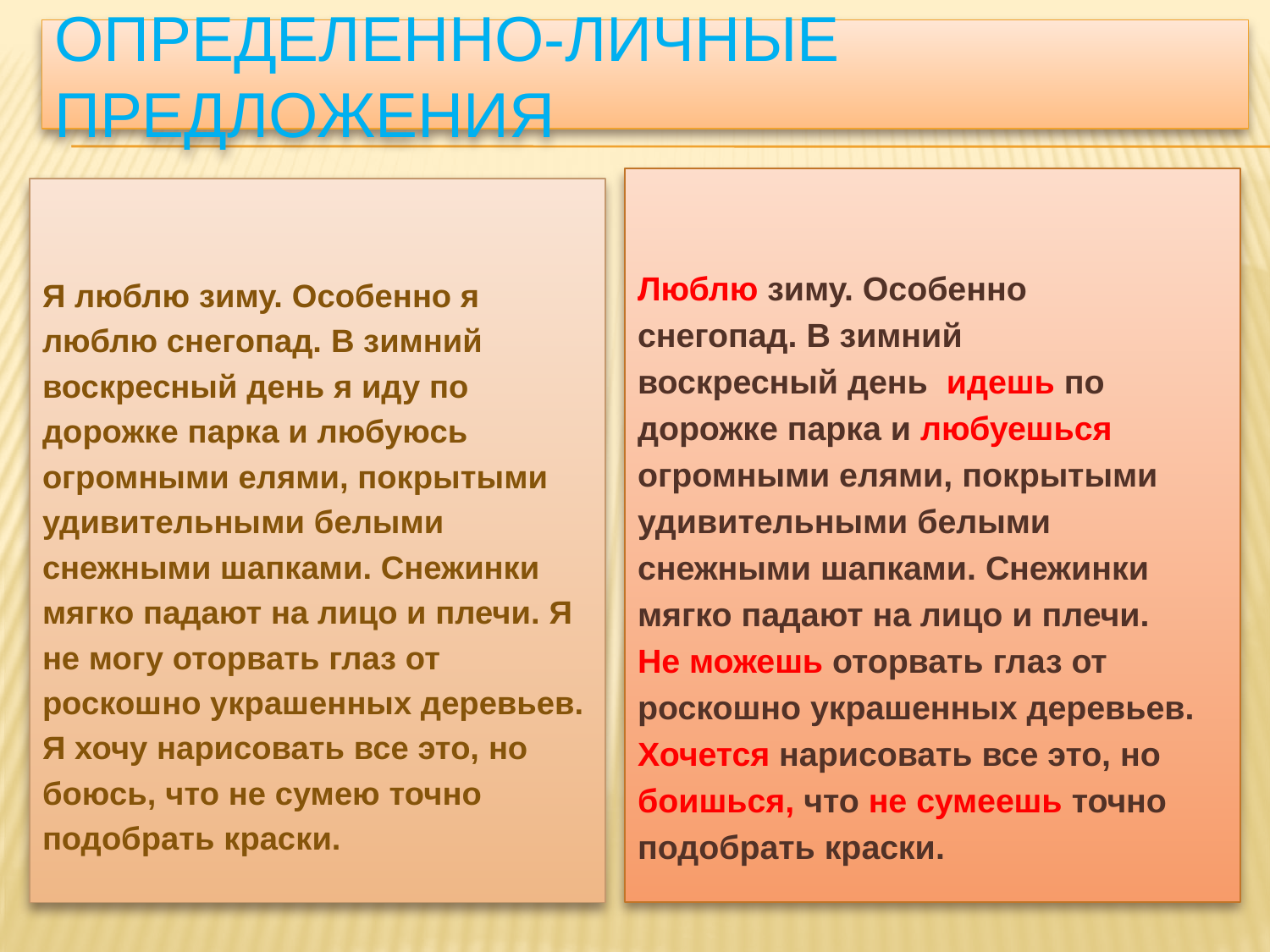

# Определенно-личные предложения

Люблю зиму. Особенно
снегопад. В зимний
воскресный день  идешь по
дорожке парка и любуешься
огромными елями, покрытыми
удивительными белыми
снежными шапками. Снежинки
мягко падают на лицо и плечи.
Не можешь оторвать глаз от
роскошно украшенных деревьев.
Хочется нарисовать все это, но
боишься, что не сумеешь точно
подобрать краски.

Я люблю зиму. Особенно я
люблю снегопад. В зимний
воскресный день я иду по
дорожке парка и любуюсь
огромными елями, покрытыми
удивительными белыми
снежными шапками. Снежинки
мягко падают на лицо и плечи. Я
не могу оторвать глаз от
роскошно украшенных деревьев.
Я хочу нарисовать все это, но
боюсь, что не сумею точно
подобрать краски.